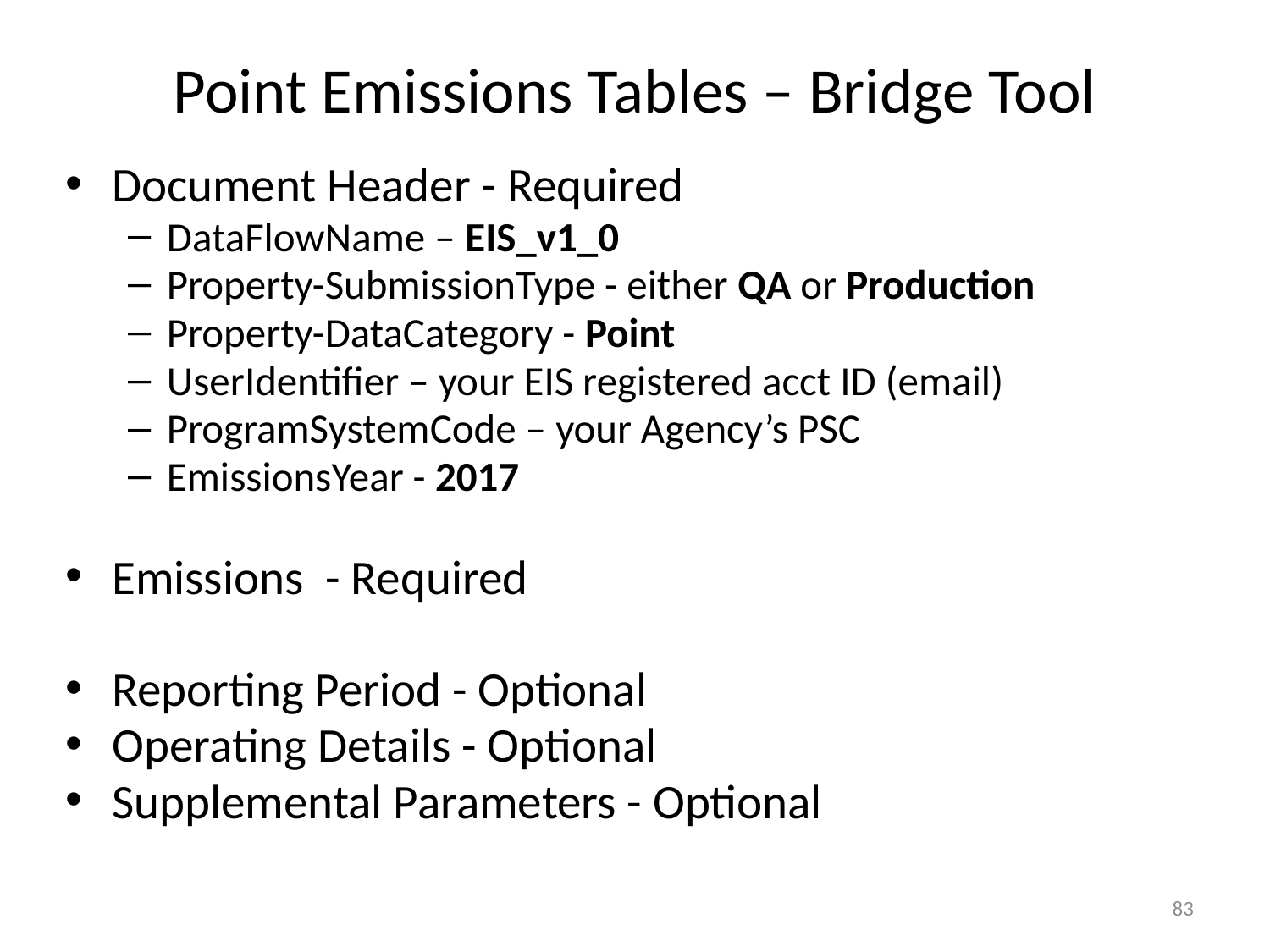

# Point Emissions Tables – Bridge Tool
Document Header - Required
DataFlowName – EIS_v1_0
Property-SubmissionType - either QA or Production
Property-DataCategory - Point
UserIdentifier – your EIS registered acct ID (email)
ProgramSystemCode – your Agency’s PSC
EmissionsYear - 2017

Emissions  - Required

Reporting Period - Optional
Operating Details - Optional
Supplemental Parameters - Optional
83